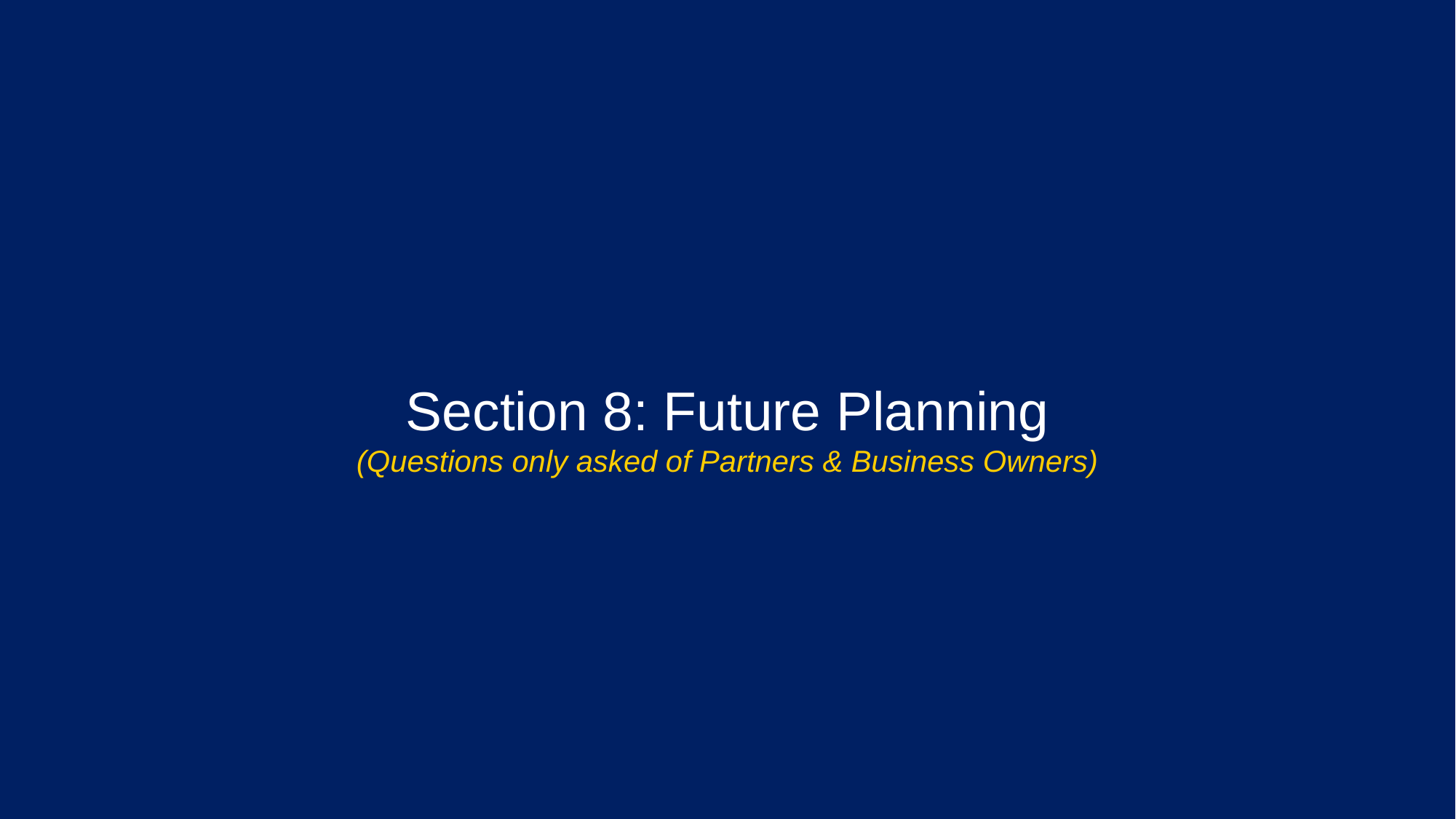

Section 8: Future Planning
(Questions only asked of Partners & Business Owners)